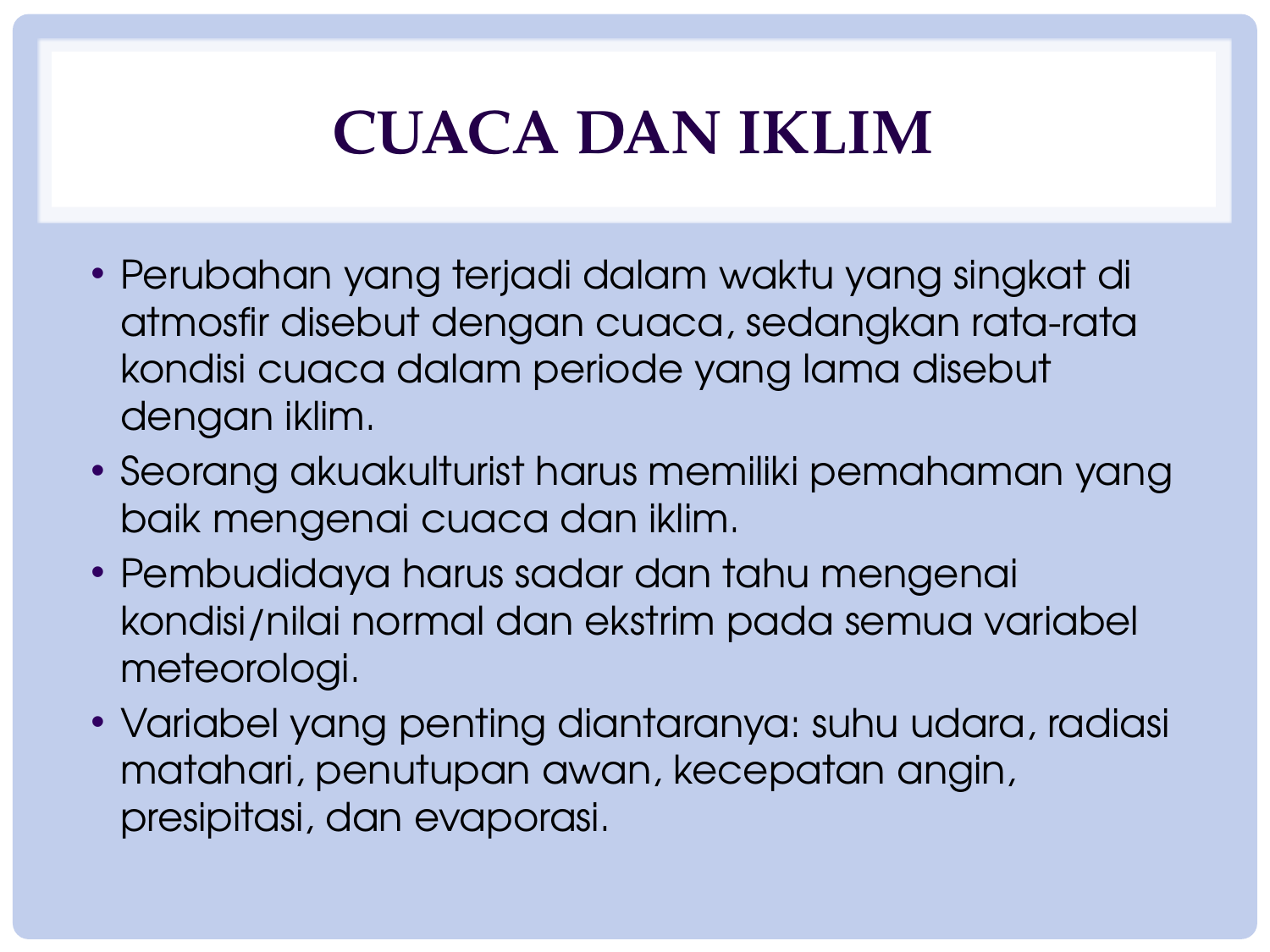

# CUACA DAN IKLIM
Perubahan yang terjadi dalam waktu yang singkat di atmosfir disebut dengan cuaca, sedangkan rata-rata kondisi cuaca dalam periode yang lama disebut dengan iklim.
Seorang akuakulturist harus memiliki pemahaman yang baik mengenai cuaca dan iklim.
Pembudidaya harus sadar dan tahu mengenai kondisi/nilai normal dan ekstrim pada semua variabel meteorologi.
Variabel yang penting diantaranya: suhu udara, radiasi matahari, penutupan awan, kecepatan angin, presipitasi, dan evaporasi.